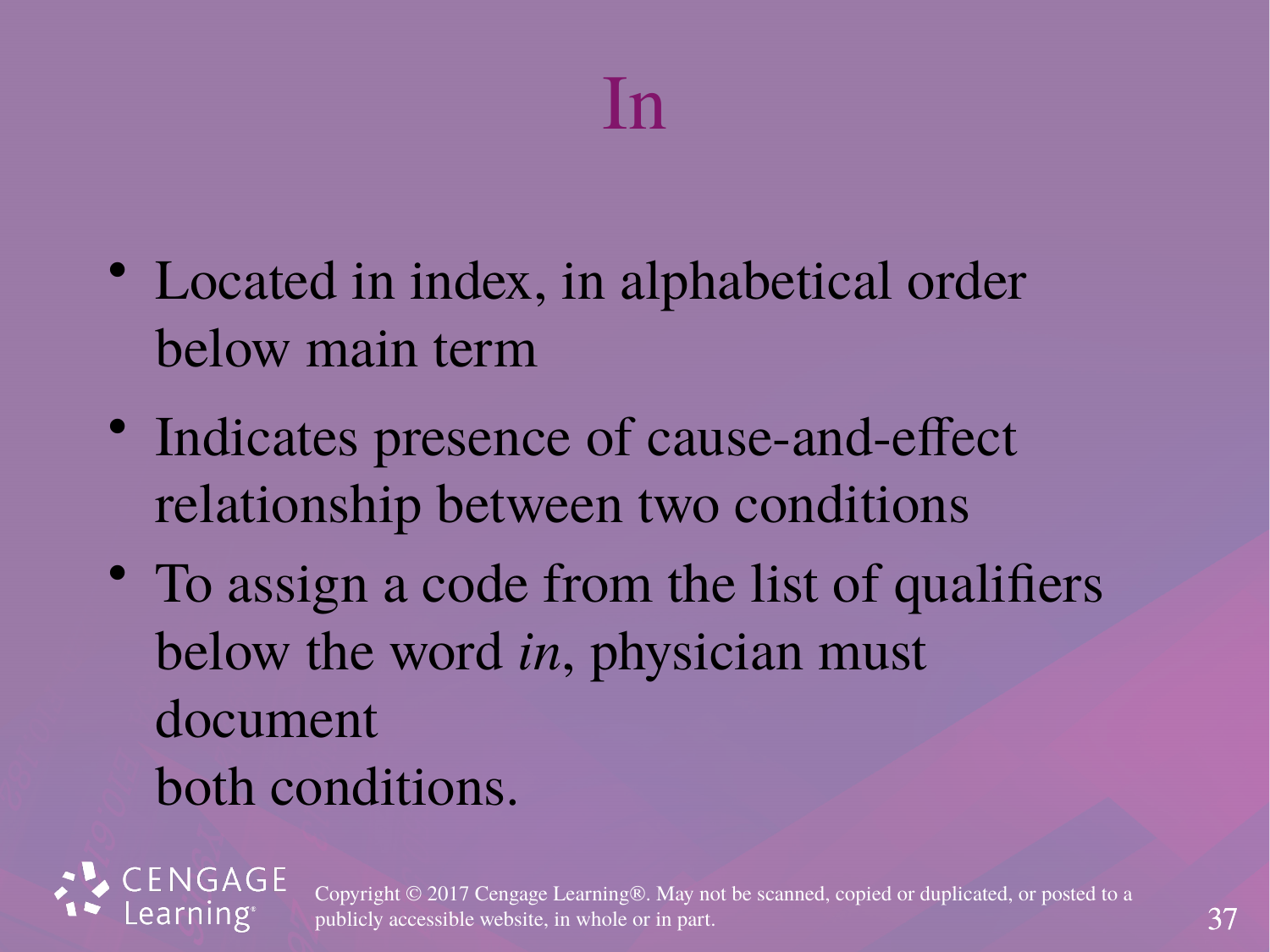

# In
Located in index, in alphabetical order
below main term
Indicates presence of cause-and-effect
relationship between two conditions
To assign a code from the list of qualifiers
below the word in, physician must document
both conditions.